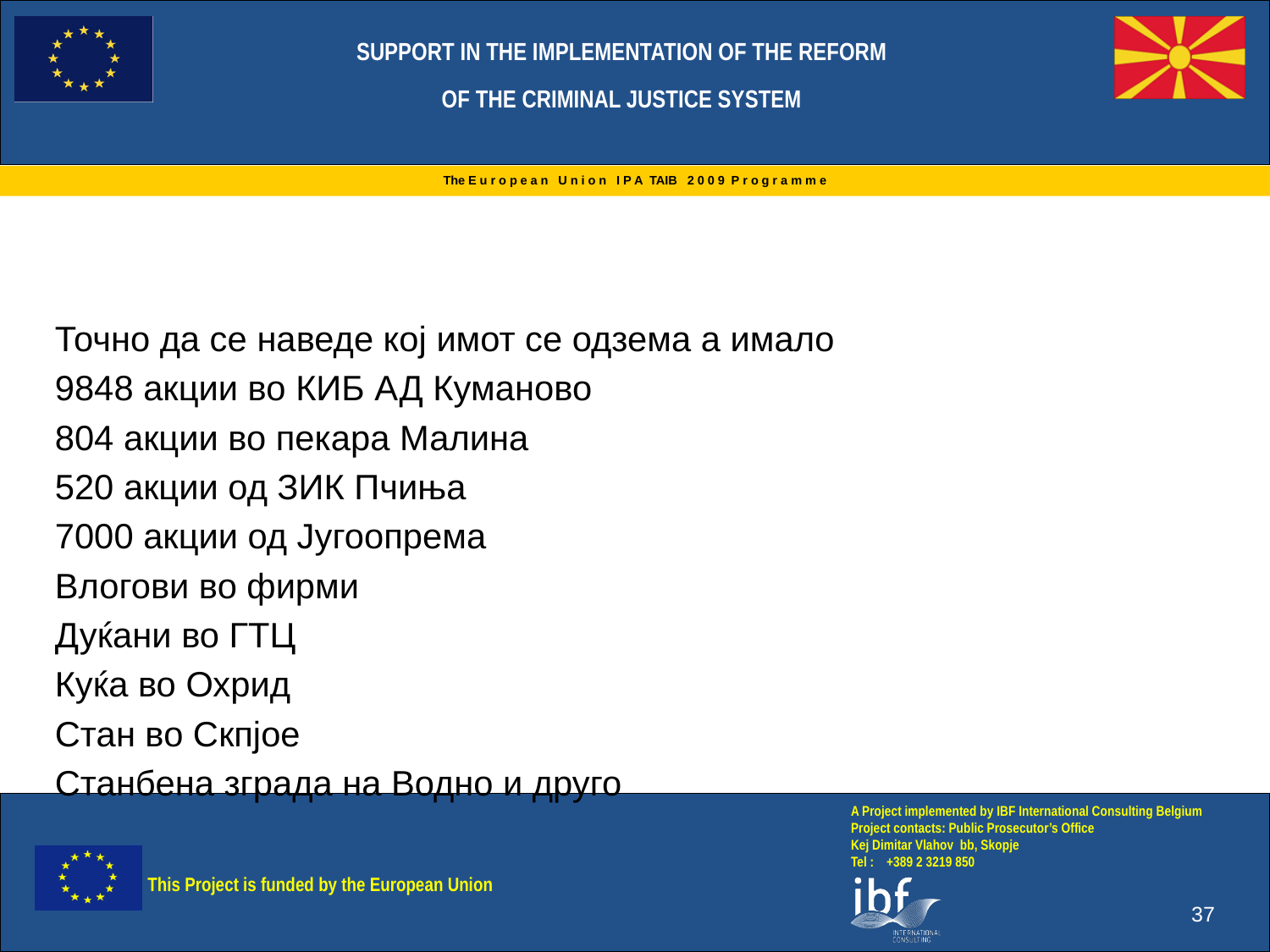

Точно да се наведе кој имот се одзема а имало
9848 акции во КИБ АД Куманово
804 акции во пекара Малина
520 акции од ЗИК Пчиња
7000 акции од Југоопрема
Влогови во фирми
Дуќани во ГТЦ
Куќа во Охрид
Стан во Скпјое
Станбена зграда на Водно и друго

37